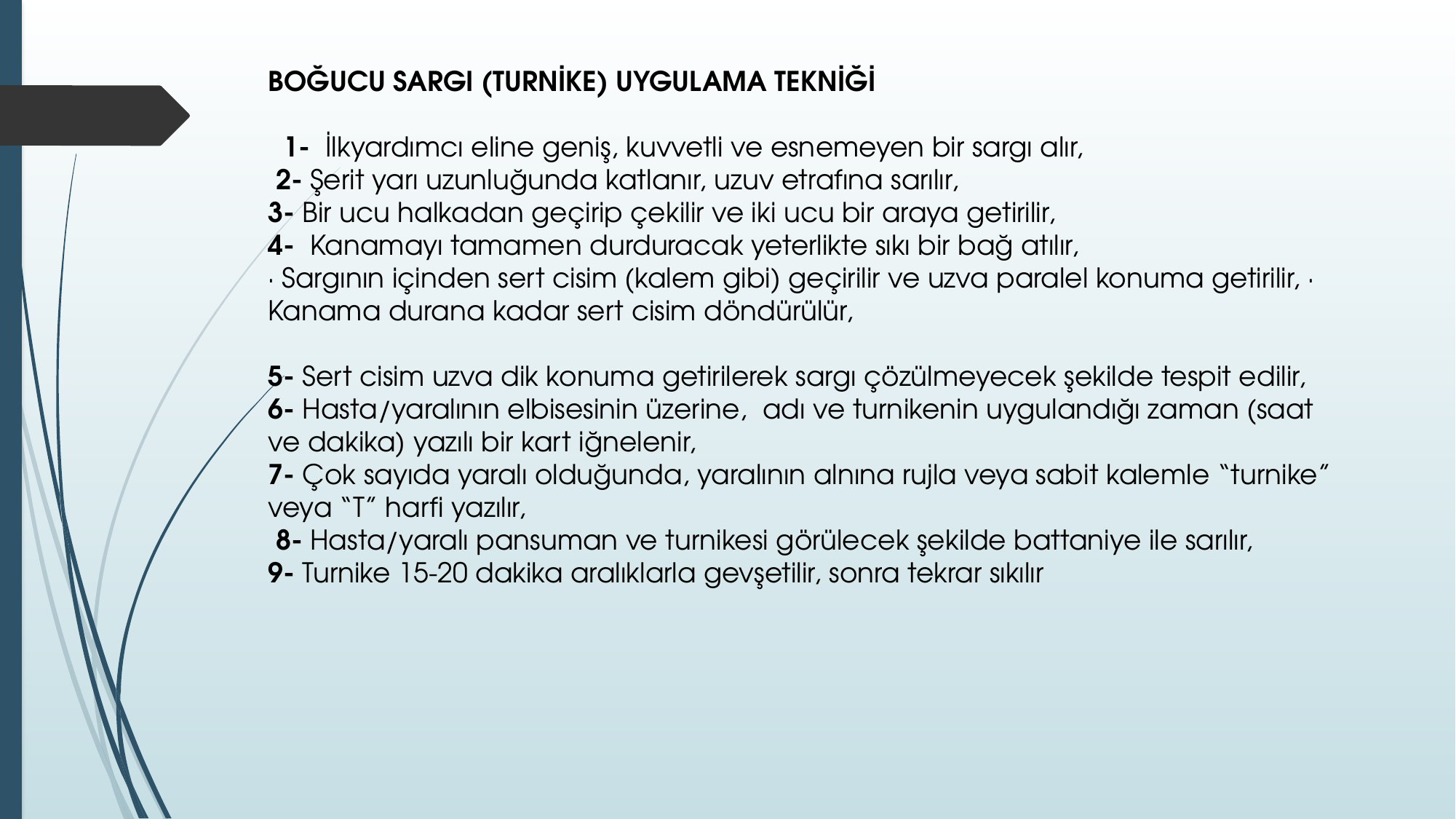

BOĞUCU SARGI (TURNİKE) UYGULAMA TEKNİĞİ

  1-  İlkyardımcı eline geniş, kuvvetli ve esnemeyen bir sargı alır,
 2- Şerit yarı uzunluğunda katlanır, uzuv etrafına sarılır,
3- Bir ucu halkadan geçirip çekilir ve iki ucu bir araya getirilir,
4-  Kanamayı tamamen durduracak yeterlikte sıkı bir bağ atılır,
· Sargının içinden sert cisim (kalem gibi) geçirilir ve uzva paralel konuma getirilir, · Kanama durana kadar sert cisim döndürülür,

5- Sert cisim uzva dik konuma getirilerek sargı çözülmeyecek şekilde tespit edilir, 6- Hasta/yaralının elbisesinin üzerine,  adı ve turnikenin uygulandığı zaman (saat ve dakika) yazılı bir kart iğnelenir,
7- Çok sayıda yaralı olduğunda, yaralının alnına rujla veya sabit kalemle “turnike” veya “T” harfi yazılır,
 8- Hasta/yaralı pansuman ve turnikesi görülecek şekilde battaniye ile sarılır,
9- Turnike 15-20 dakika aralıklarla gevşetilir, sonra tekrar sıkılır